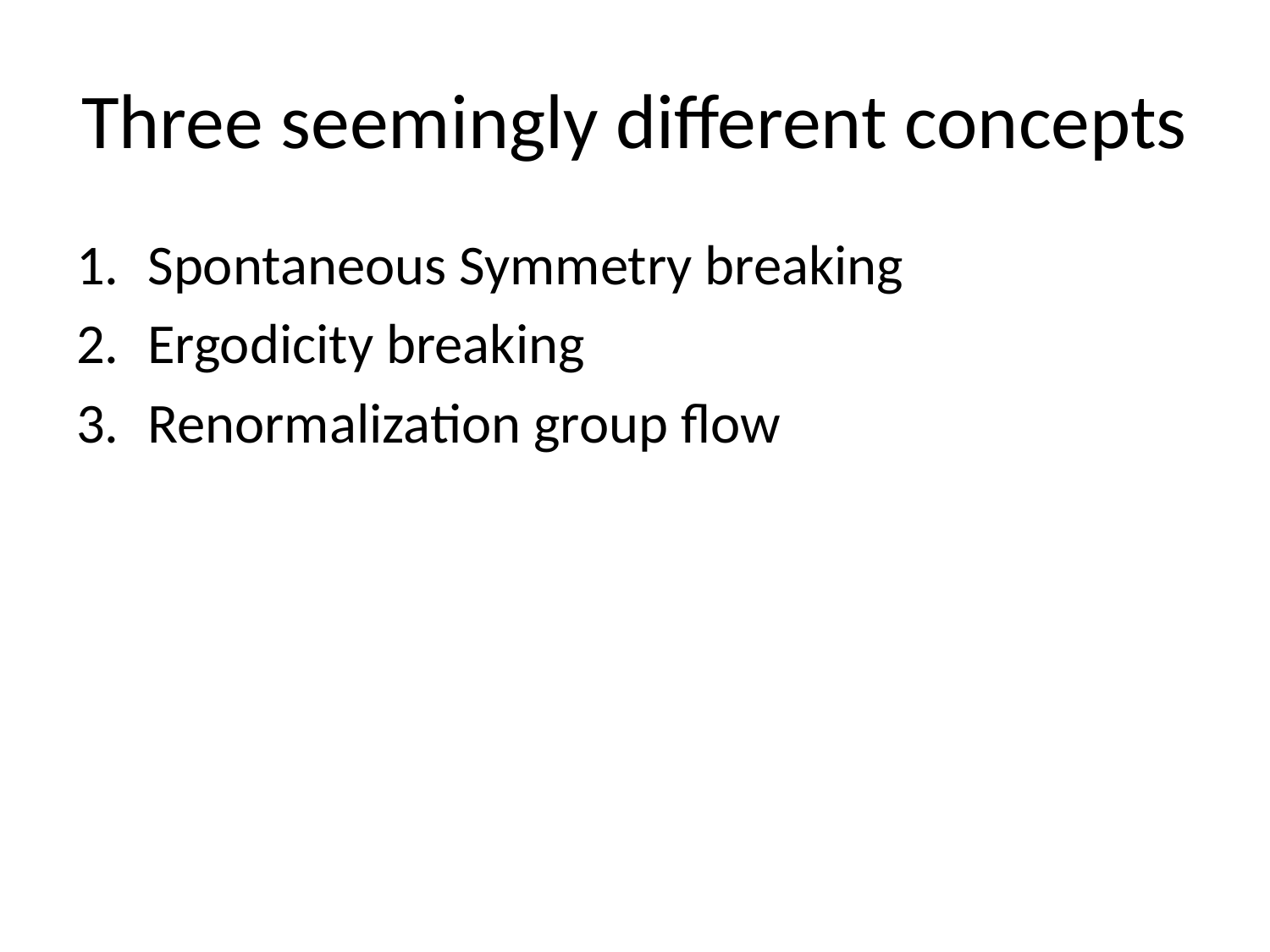

# Three seemingly different concepts
Spontaneous Symmetry breaking
Ergodicity breaking
Renormalization group flow